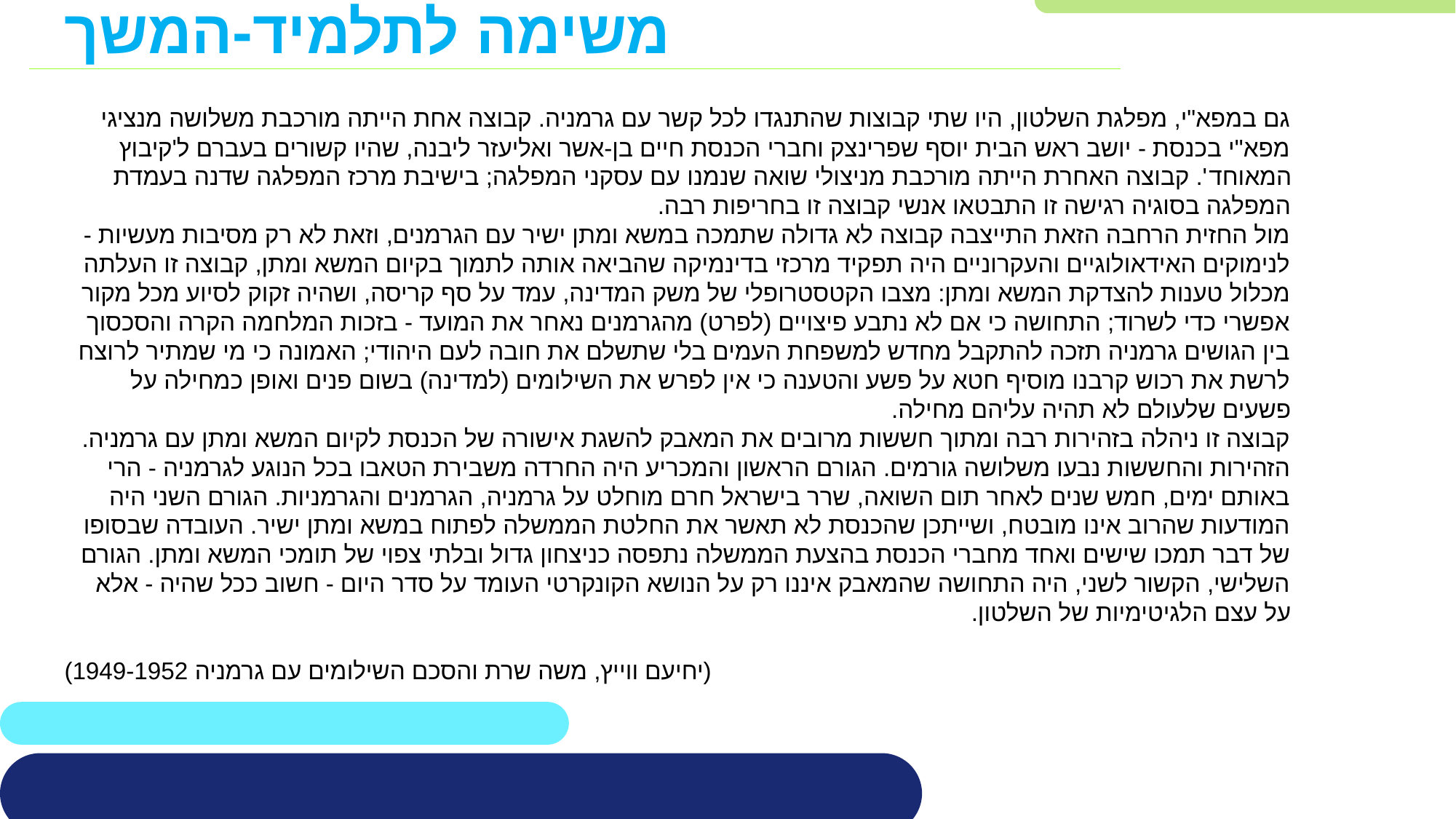

# משימה לתלמיד-המשך
גם במפא"י, מפלגת השלטון, היו שתי קבוצות שהתנגדו לכל קשר עם גרמניה. קבוצה אחת הייתה מורכבת משלושה מנציגי מפא"י בכנסת - יושב ראש הבית יוסף שפרינצק וחברי הכנסת חיים בן-אשר ואליעזר ליבנה, שהיו קשורים בעברם ל'קיבוץ המאוחד'. קבוצה האחרת הייתה מורכבת מניצולי שואה שנמנו עם עסקני המפלגה; בישיבת מרכז המפלגה שדנה בעמדת המפלגה בסוגיה רגישה זו התבטאו אנשי קבוצה זו בחריפות רבה.
מול החזית הרחבה הזאת התייצבה קבוצה לא גדולה שתמכה במשא ומתן ישיר עם הגרמנים, וזאת לא רק מסיבות מעשיות - לנימוקים האידאולוגיים והעקרוניים היה תפקיד מרכזי בדינמיקה שהביאה אותה לתמוך בקיום המשא ומתן, קבוצה זו העלתה מכלול טענות להצדקת המשא ומתן: מצבו הקטסטרופלי של משק המדינה, עמד על סף קריסה, ושהיה זקוק לסיוע מכל מקור אפשרי כדי לשרוד; התחושה כי אם לא נתבע פיצויים (לפרט) מהגרמנים נאחר את המועד - בזכות המלחמה הקרה והסכסוך בין הגושים גרמניה תזכה להתקבל מחדש למשפחת העמים בלי שתשלם את חובה לעם היהודי; האמונה כי מי שמתיר לרוצח לרשת את רכוש קרבנו מוסיף חטא על פשע והטענה כי אין לפרש את השילומים (למדינה) בשום פנים ואופן כמחילה על פשעים שלעולם לא תהיה עליהם מחילה.
קבוצה זו ניהלה בזהירות רבה ומתוך חששות מרובים את המאבק להשגת אישורה של הכנסת לקיום המשא ומתן עם גרמניה. הזהירות והחששות נבעו משלושה גורמים. הגורם הראשון והמכריע היה החרדה משבירת הטאבו בכל הנוגע לגרמניה - הרי באותם ימים, חמש שנים לאחר תום השואה, שרר בישראל חרם מוחלט על גרמניה, הגרמנים והגרמניות. הגורם השני היה המודעות שהרוב אינו מובטח, ושייתכן שהכנסת לא תאשר את החלטת הממשלה לפתוח במשא ומתן ישיר. העובדה שבסופו של דבר תמכו שישים ואחד מחברי הכנסת בהצעת הממשלה נתפסה כניצחון גדול ובלתי צפוי של תומכי המשא ומתן. הגורם השלישי, הקשור לשני, היה התחושה שהמאבק איננו רק על הנושא הקונקרטי העומד על סדר היום - חשוב ככל שהיה - אלא על עצם הלגיטימיות של השלטון.

(יחיעם ווייץ, משה שרת והסכם השילומים עם גרמניה 1949-1952)